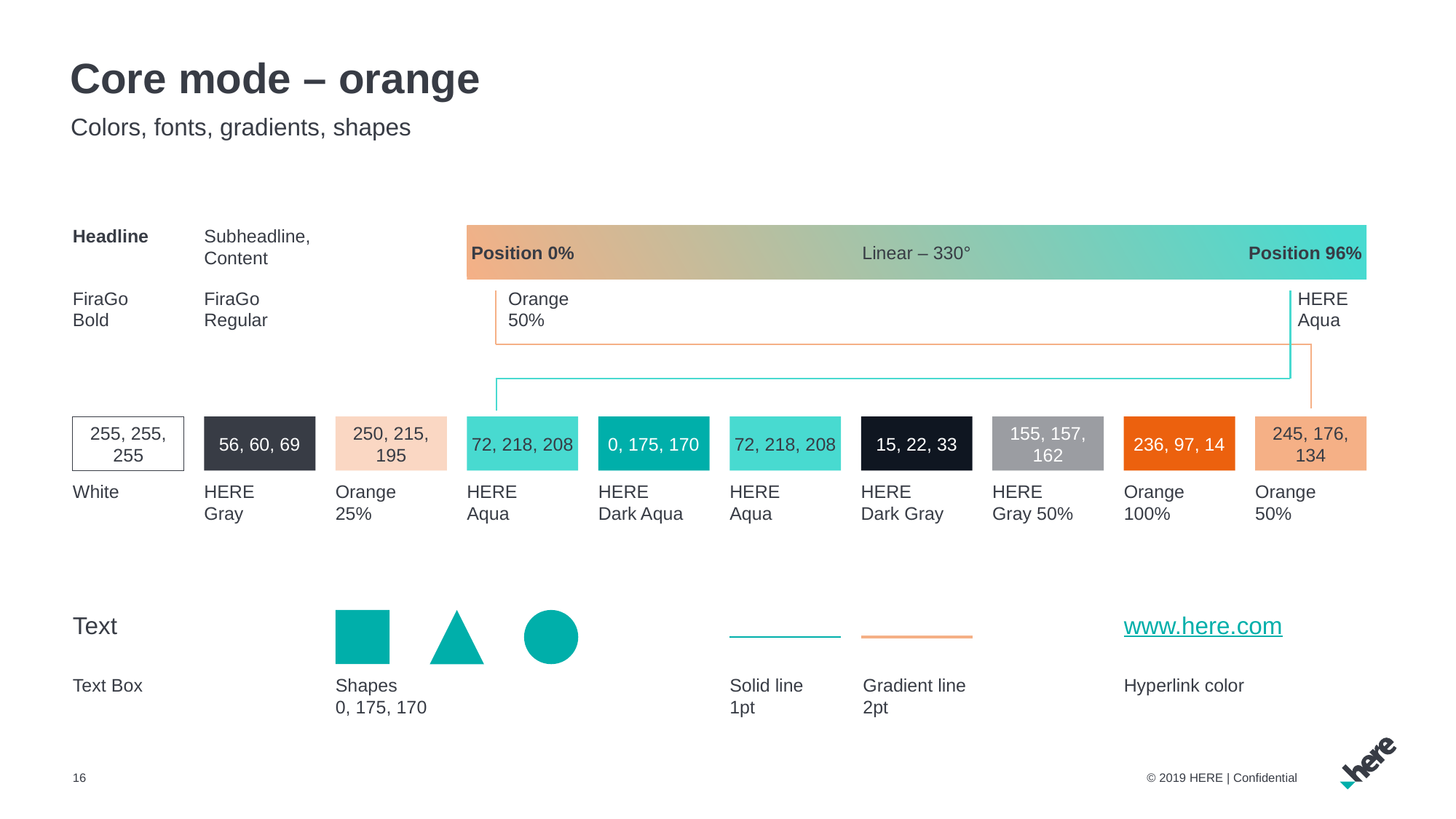

# Core mode – orange
Colors, fonts, gradients, shapes
Headline
Subheadline, Content
Linear – 330°
Position 0%
Position 96%
FiraGo Bold
FiraGo Regular
Orange 50%
HERE Aqua
255, 255, 255
56, 60, 69
250, 215, 195
72, 218, 208
0, 175, 170
72, 218, 208
15, 22, 33
155, 157, 162
236, 97, 14
245, 176, 134
White
HERE
Gray
Orange
25%
HERE
Aqua
HERE
Dark Aqua
HERE
Aqua
HERE
Dark Gray
HERE
Gray 50%
Orange
100%
Orange
50%
Text

www.here.com
Solid line
1pt
Gradient line
2pt
Text Box
Shapes
0, 175, 170
Hyperlink color
16

© 2019 HERE | Confidential